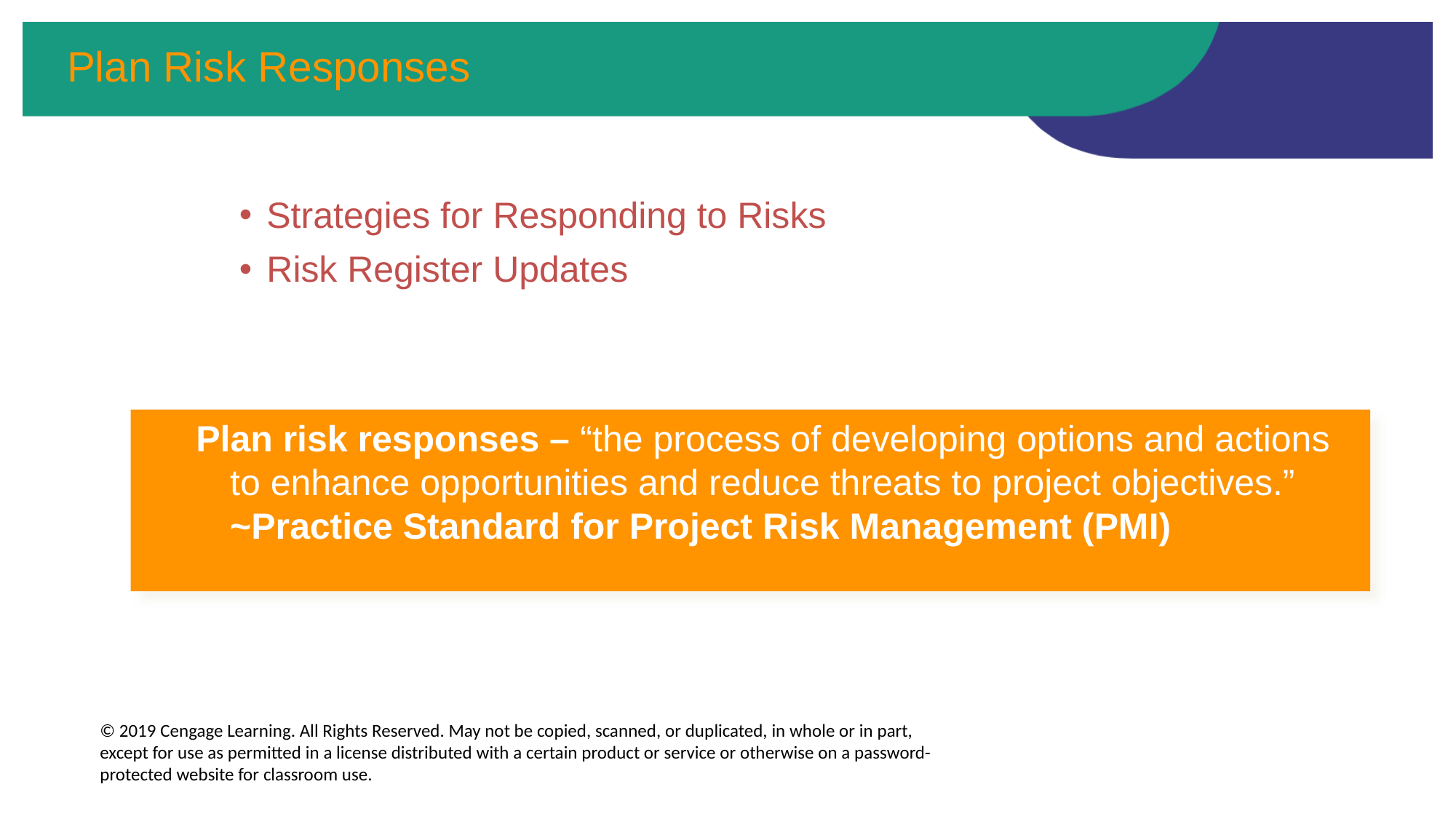

# Plan Risk Responses
Strategies for Responding to Risks
Risk Register Updates
Plan risk responses – “the process of developing options and actions to enhance opportunities and reduce threats to project objectives.” ~Practice Standard for Project Risk Management (PMI)

© 2019 Cengage Learning. All Rights Reserved. May not be copied, scanned, or duplicated, in whole or in part, except for use as permitted in a license distributed with a certain product or service or otherwise on a password-protected website for classroom use.